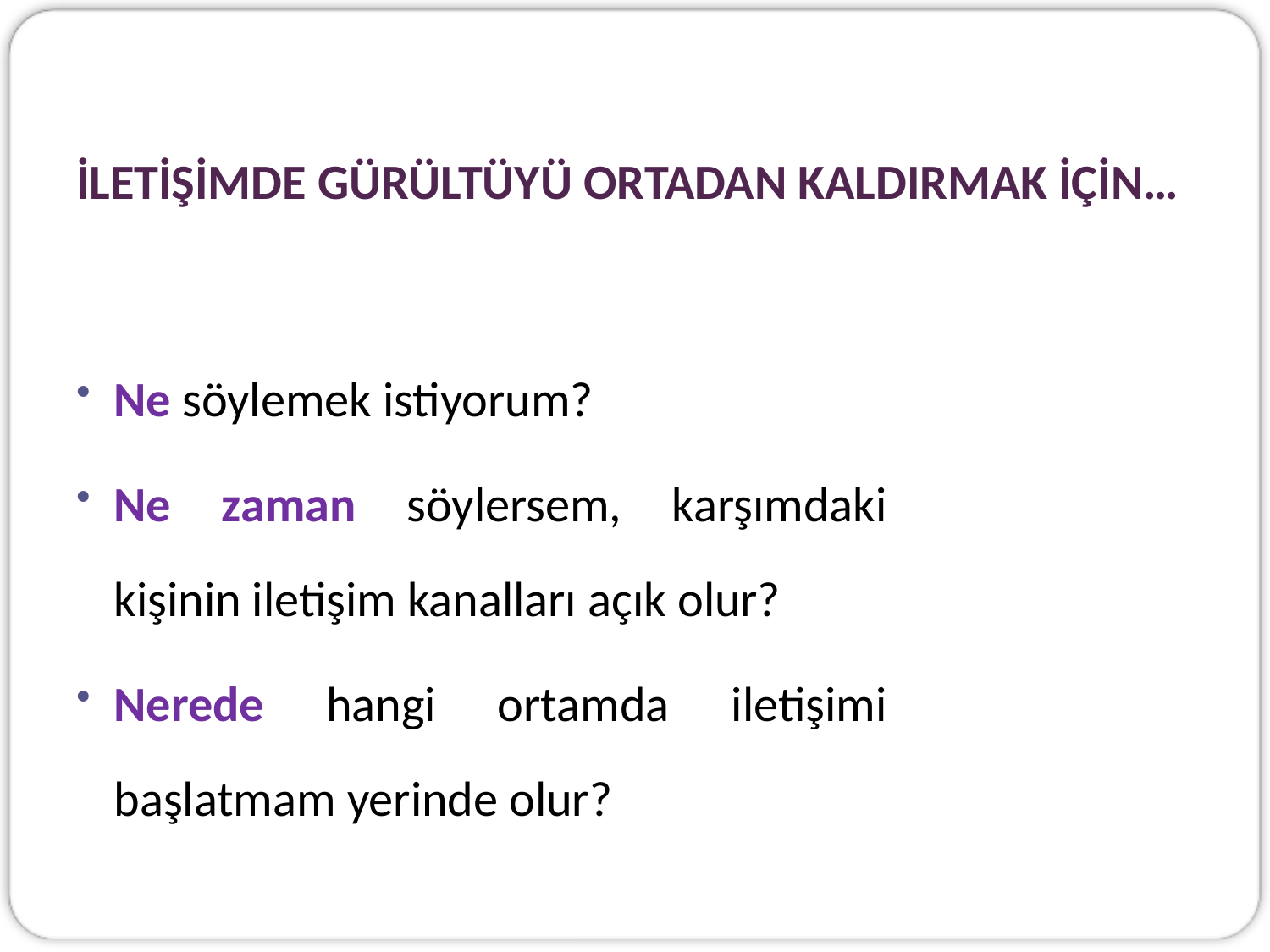

# İLETİŞİMDE GÜRÜLTÜYÜ ORTADAN KALDIRMAK İÇİN…

Ne söylemek istiyorum?
Ne zaman söylersem, karşımdaki kişinin iletişim kanalları açık olur?
Nerede hangi ortamda iletişimi başlatmam yerinde olur?